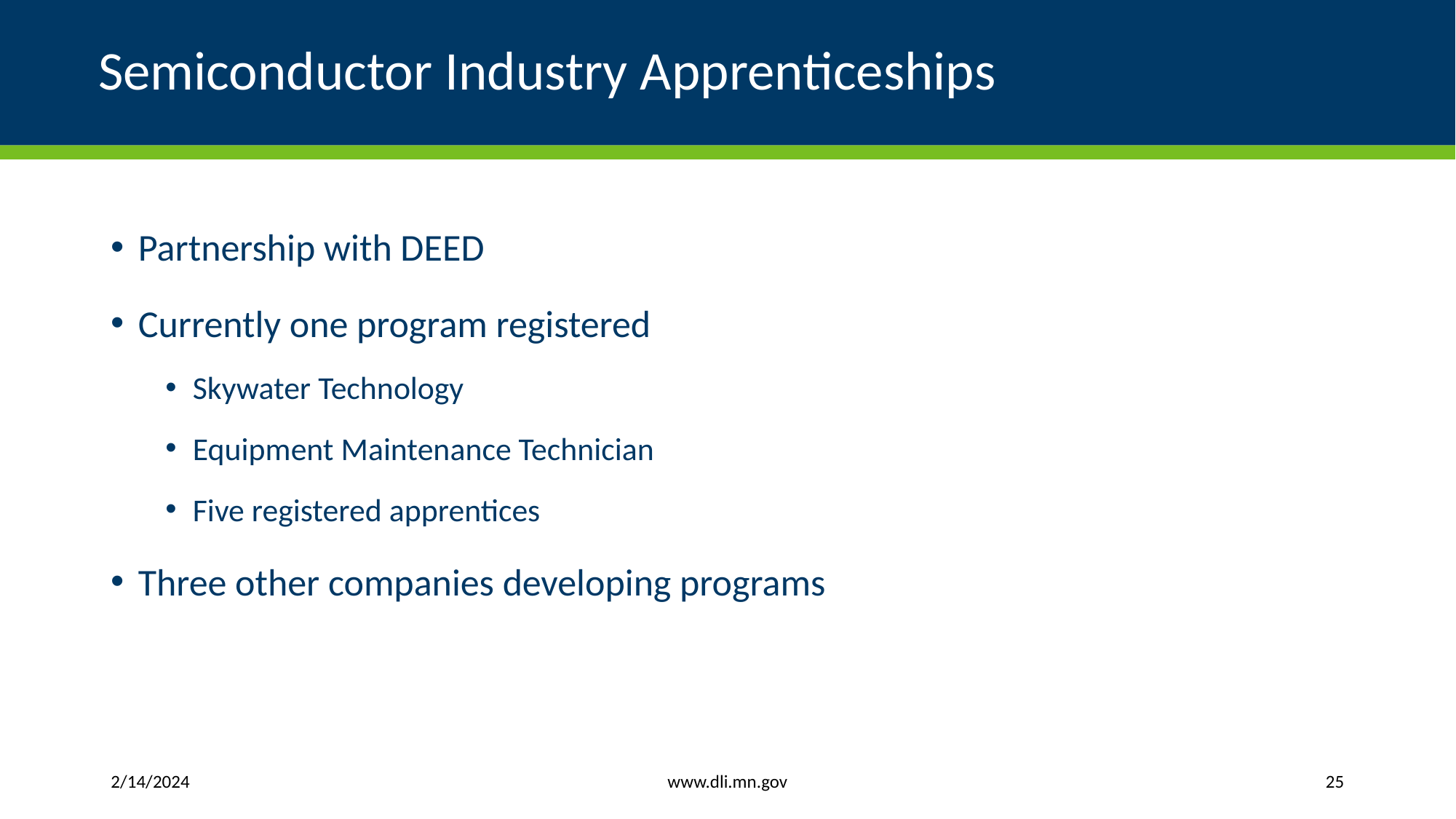

# Semiconductor Industry Apprenticeships
Partnership with DEED
Currently one program registered
Skywater Technology
Equipment Maintenance Technician
Five registered apprentices
Three other companies developing programs
www.dli.mn.gov
2/14/2024
25